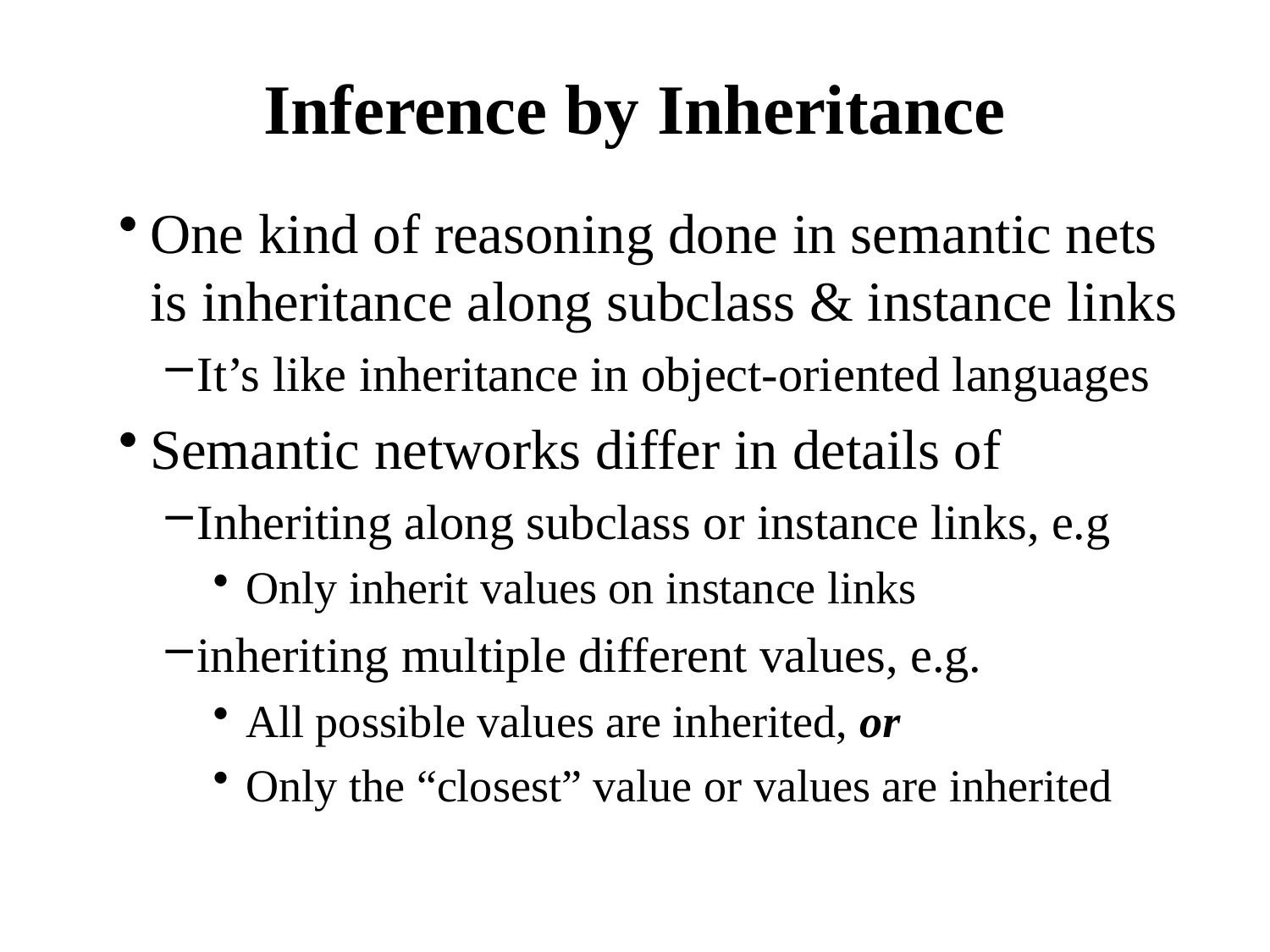

# Inference by Inheritance
One kind of reasoning done in semantic nets is inheritance along subclass & instance links
It’s like inheritance in object-oriented languages
Semantic networks differ in details of
Inheriting along subclass or instance links, e.g
Only inherit values on instance links
inheriting multiple different values, e.g.
All possible values are inherited, or
Only the “closest” value or values are inherited